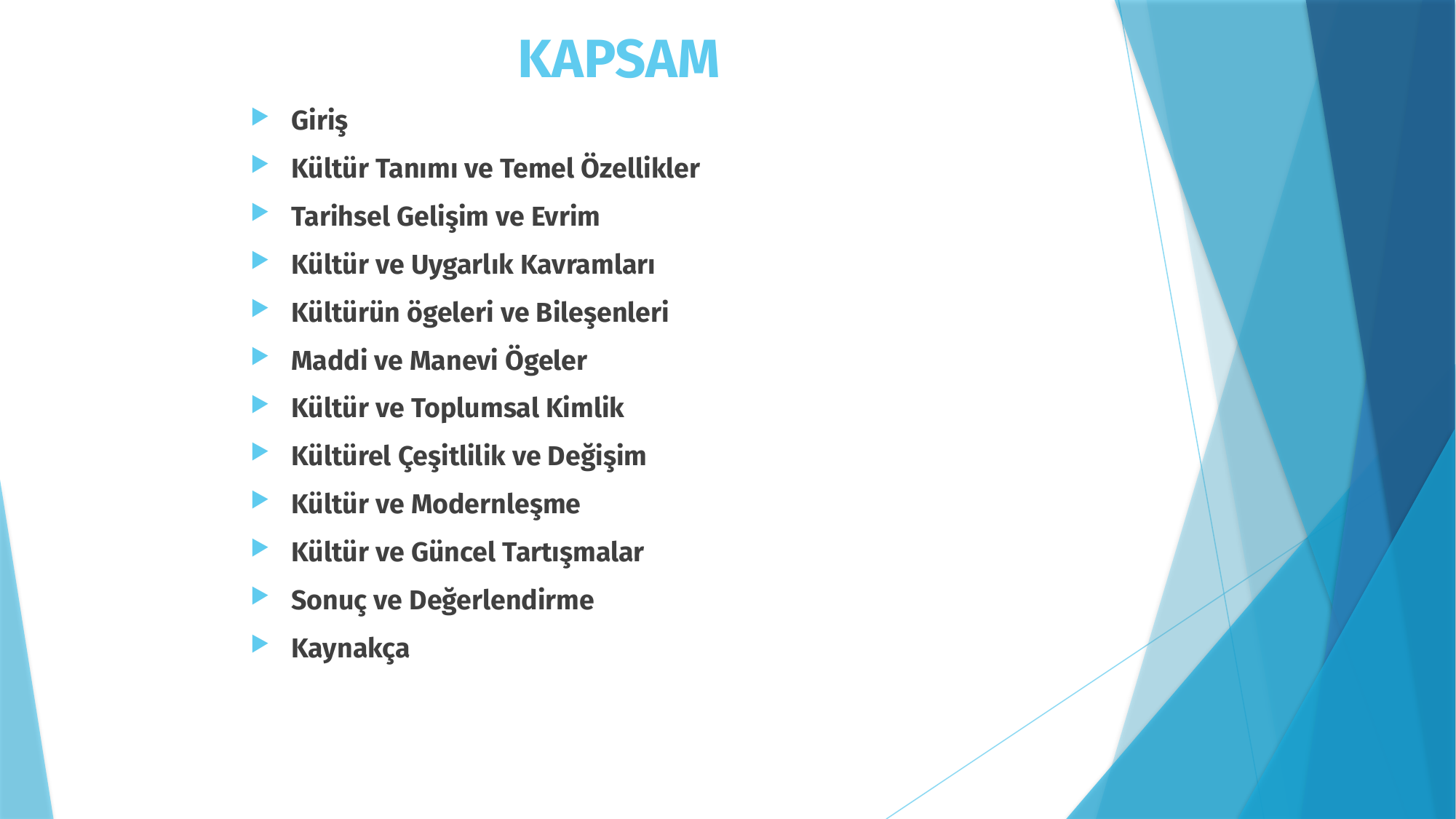

# KAPSAM
Giriş
Kültür Tanımı ve Temel Özellikler
Tarihsel Gelişim ve Evrim
Kültür ve Uygarlık Kavramları
Kültürün ögeleri ve Bileşenleri
Maddi ve Manevi Ögeler
Kültür ve Toplumsal Kimlik
Kültürel Çeşitlilik ve Değişim
Kültür ve Modernleşme
Kültür ve Güncel Tartışmalar
Sonuç ve Değerlendirme
Kaynakça